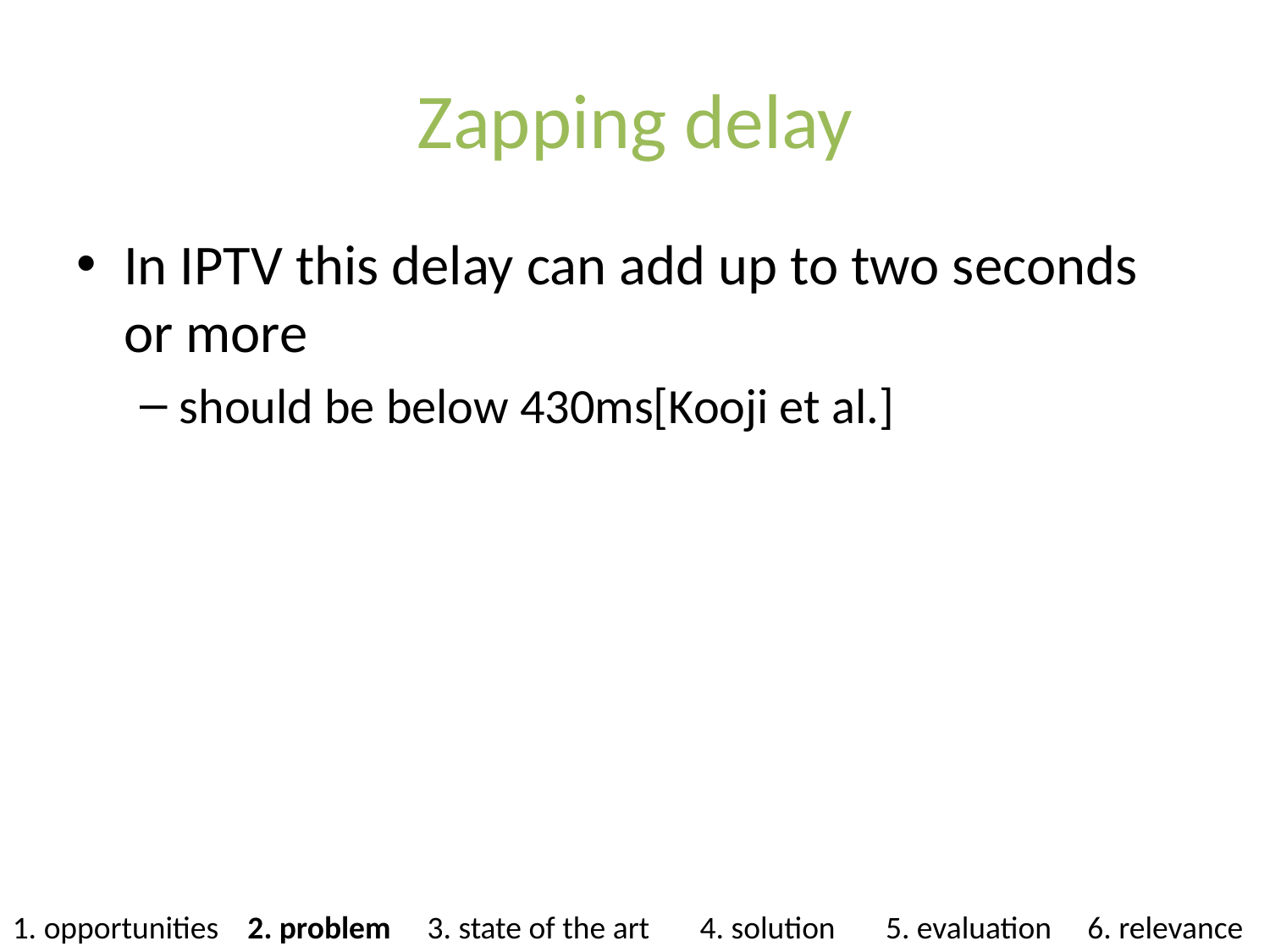

# Zapping delay
In IPTV this delay can add up to two seconds or more
should be below 430ms[Kooji et al.]
1. opportunities    2. problem     3. state of the art       4. solution       5. evaluation     6. relevance